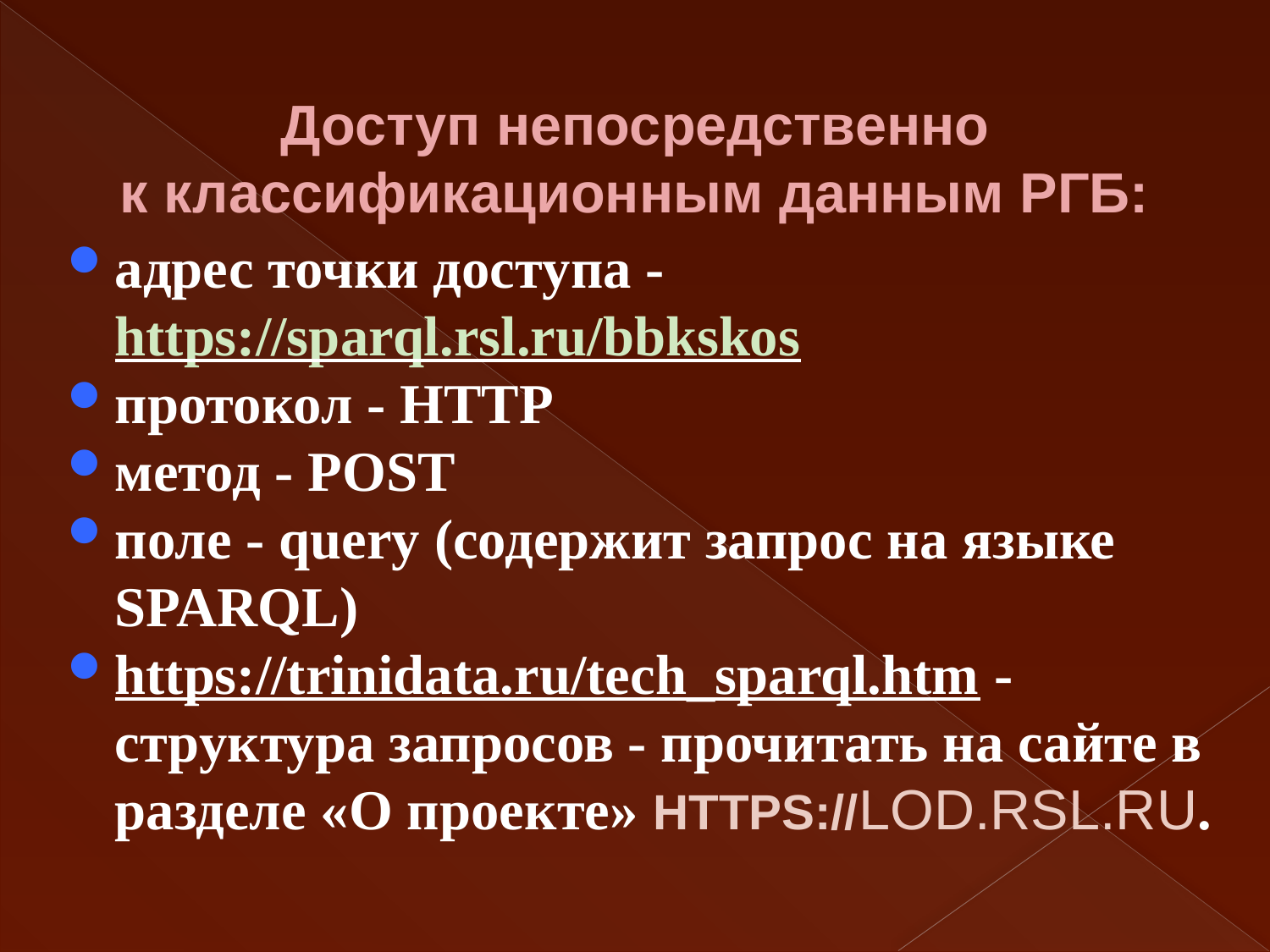

Доступ непосредственно к классификационным данным РГБ:

адрес точки доступа - https://sparql.rsl.ru/bbkskos
протокол - HTTP
метод - POST
поле - query (содержит запрос на языке SPARQL)
https://trinidata.ru/tech_sparql.htm - структура запросов - прочитать на сайте в разделе «О проекте» HTTPS://LOD.RSL.RU.